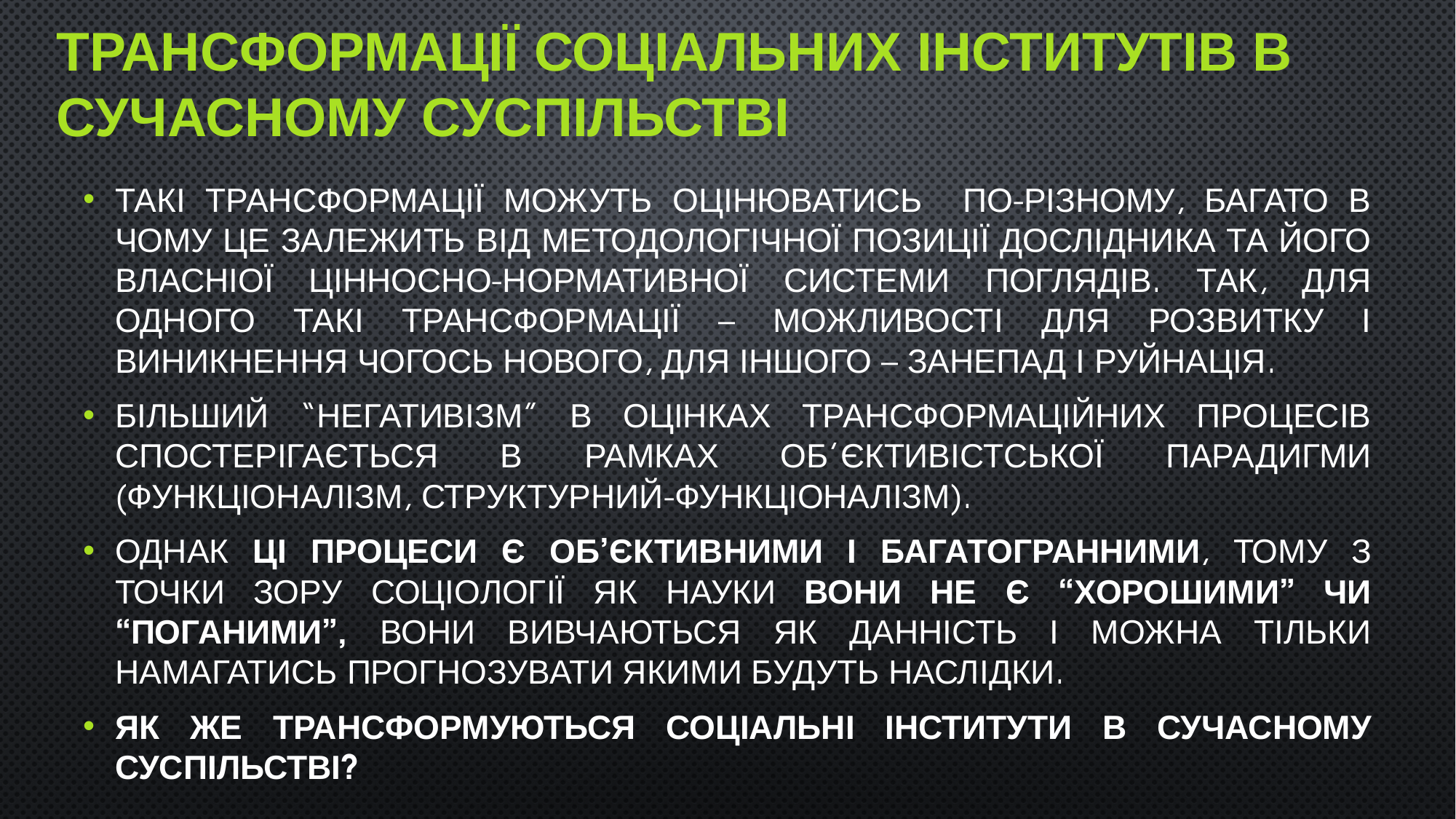

# Трансформації соціальних інститутів в сучасному суспільстві
Такі трансформації можуть оцінюватись  по-різному, багато в чому це залежить від методологічної позиції дослідника та його власніої цінносно-нормативної системи поглядів. Так, для одного такі трансформації – можливості для розвитку і виникнення чогось нового, для іншого – занепад і руйнація.
Більший “негативізм” в оцінках трансформаційних процесів спостерігається в рамках об’єктивістської парадигми (функціоналізм, структурний-функціоналізм).
Однак ці процеси є об’єктивними і багатогранними, тому з точки зору соціології як науки вони не є “хорошими” чи “поганими”, вони вивчаються як данність і можна тільки намагатись прогнозувати якими будуть наслідки.
Як же трансформуються соціальні інститути в сучасному суспільстві?